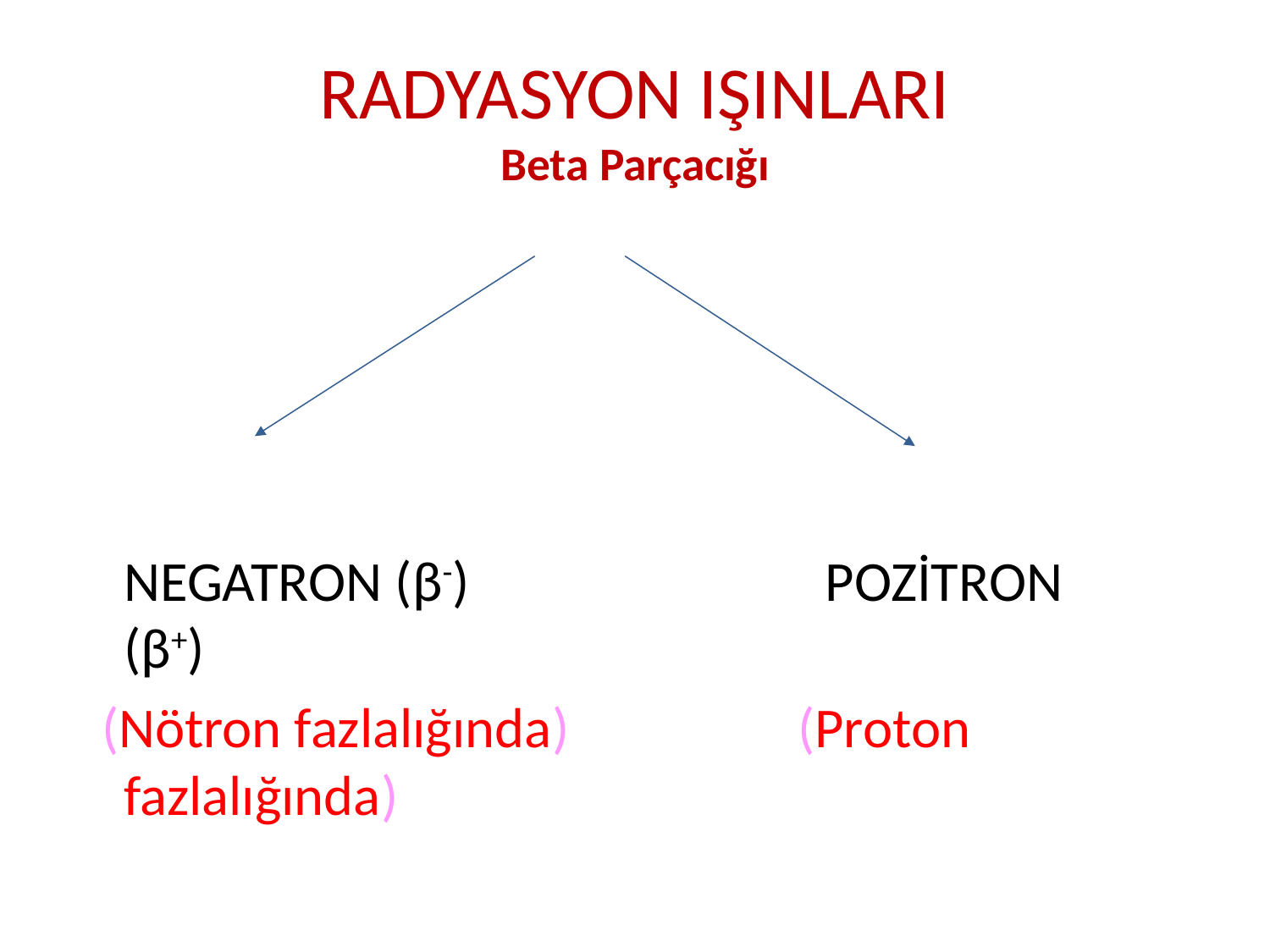

# RADYASYON IŞINLARI Beta Parçacığı

	NEGATRON (β-)                            POZİTRON (β+)
  (Nötron fazlalığında)                  (Proton fazlalığında)